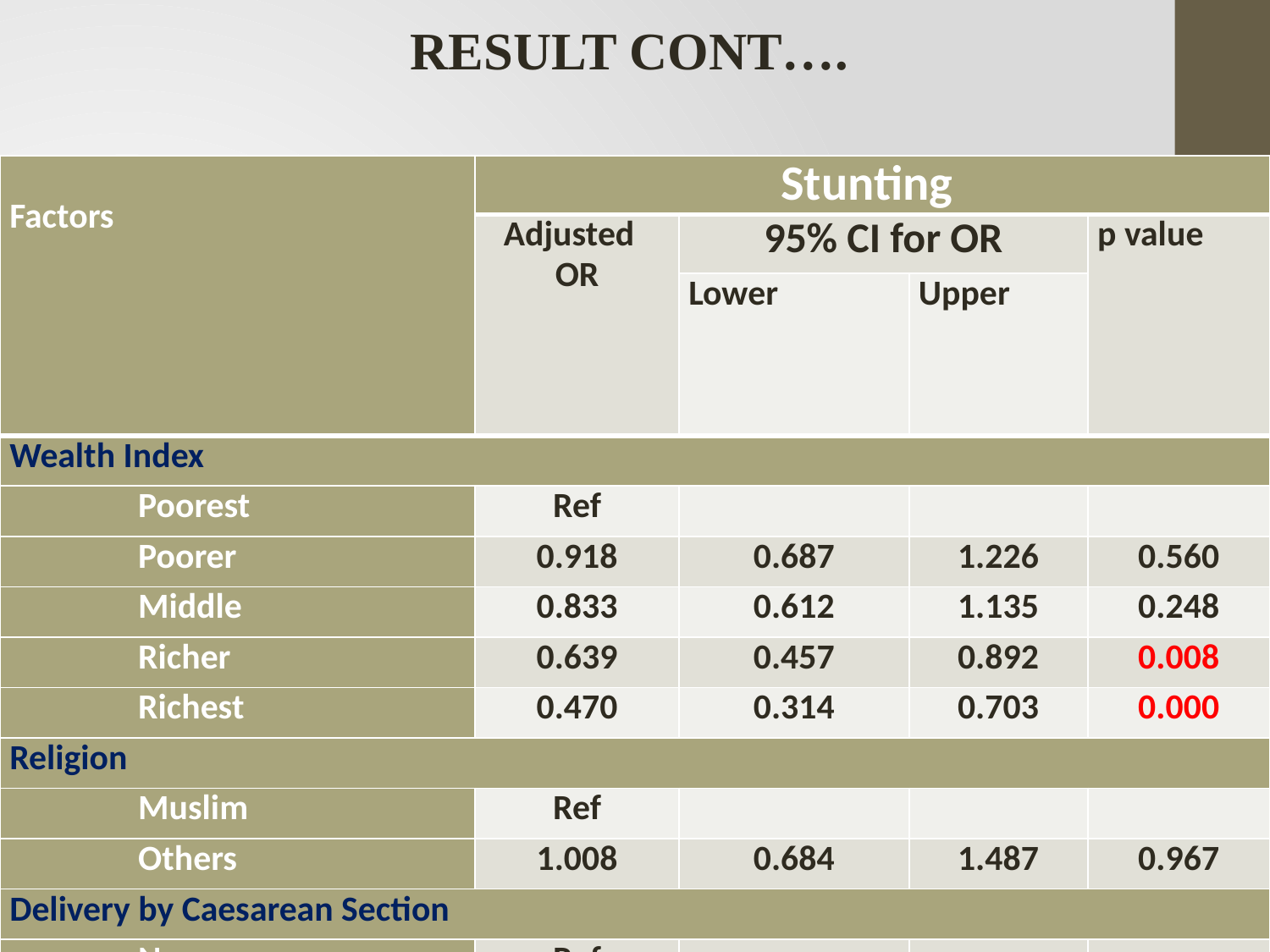

RESULT CONT….
| Factors | Stunting |  |  |  |
| --- | --- | --- | --- | --- |
|  | Adjusted OR | 95% CI for OR |  | p value |
|  |  | Lower | Upper |  |
| Wealth Index |  |  |  |  |
| Poorest | Ref |  |  |  |
| Poorer | 0.918 | 0.687 | 1.226 | 0.560 |
| Middle | 0.833 | 0.612 | 1.135 | 0.248 |
| Richer | 0.639 | 0.457 | 0.892 | 0.008 |
| Richest | 0.470 | 0.314 | 0.703 | 0.000 |
| Religion |  |  |  |  |
| Muslim | Ref |  |  |  |
| Others | 1.008 | 0.684 | 1.487 | 0.967 |
| Delivery by Caesarean Section |  |  |  |  |
| No | Ref |  |  |  |
| Yes | 0.753 | 0.593 | 0.956 | 0.020 |